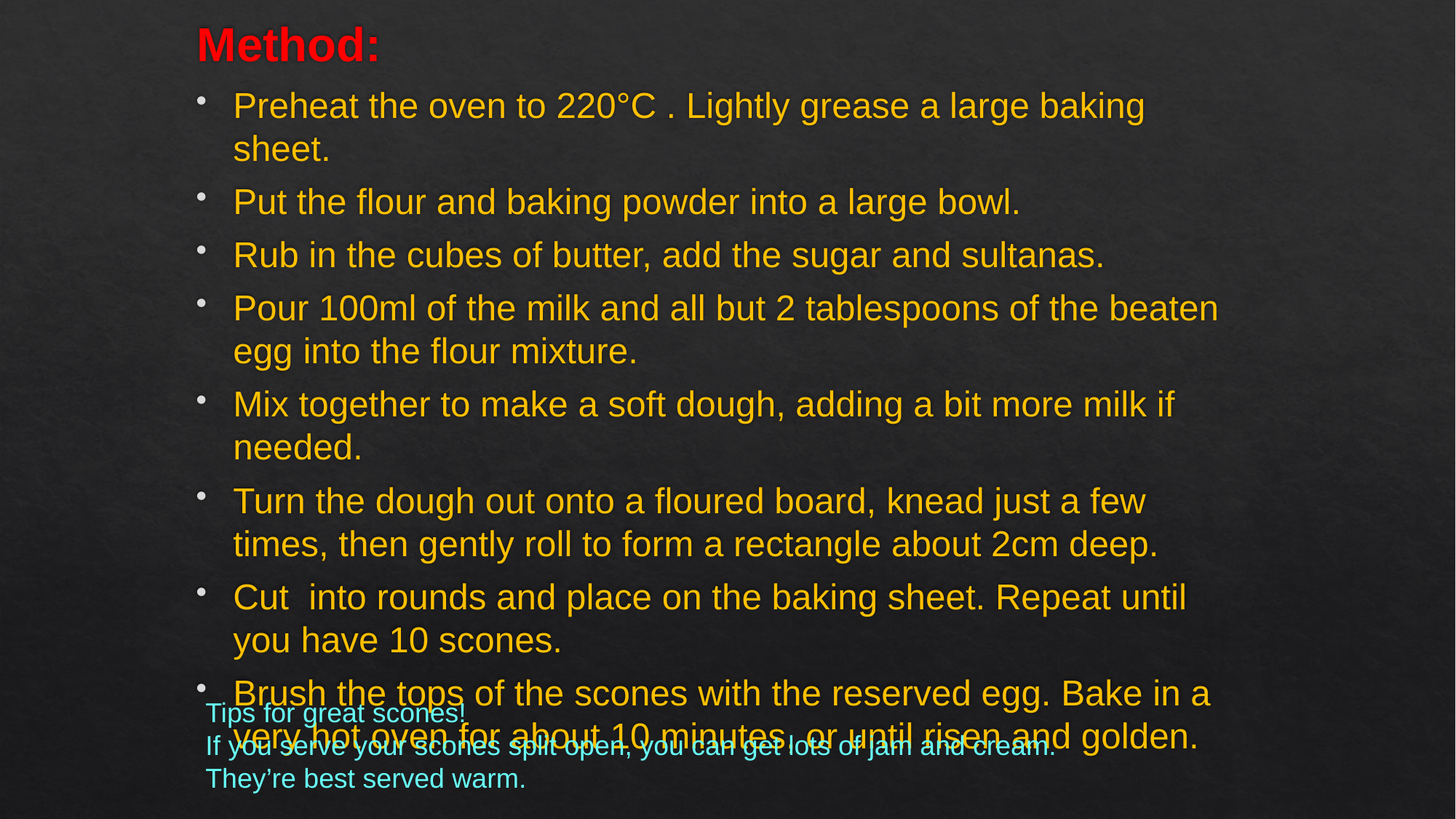

Method:
Preheat the oven to 220°C . Lightly grease a large baking sheet.
Put the flour and baking powder into a large bowl.
Rub in the cubes of butter, add the sugar and sultanas.
Pour 100ml of the milk and all but 2 tablespoons of the beaten egg into the flour mixture.
Mix together to make a soft dough, adding a bit more milk if needed.
Turn the dough out onto a floured board, knead just a few times, then gently roll to form a rectangle about 2cm deep.
Cut  into rounds and place on the baking sheet. Repeat until you have 10 scones.
Brush the tops of the scones with the reserved egg. Bake in a very hot oven for about 10 minutes, or until risen and golden.

Tips for great scones!
If you serve your scones split open, you can get lots of jam and cream.
They’re best served warm.